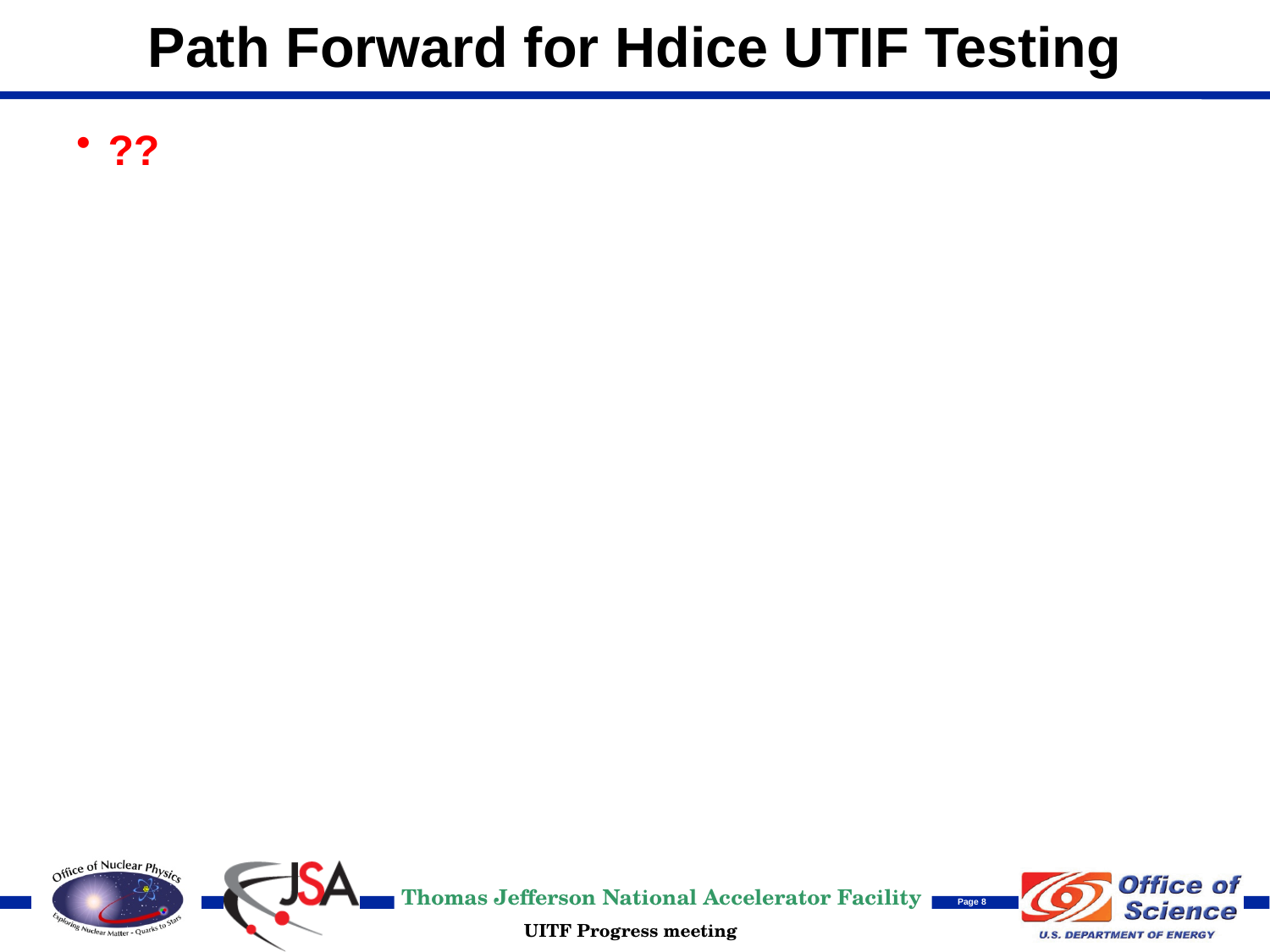

# Path Forward for Hdice UTIF Testing
??